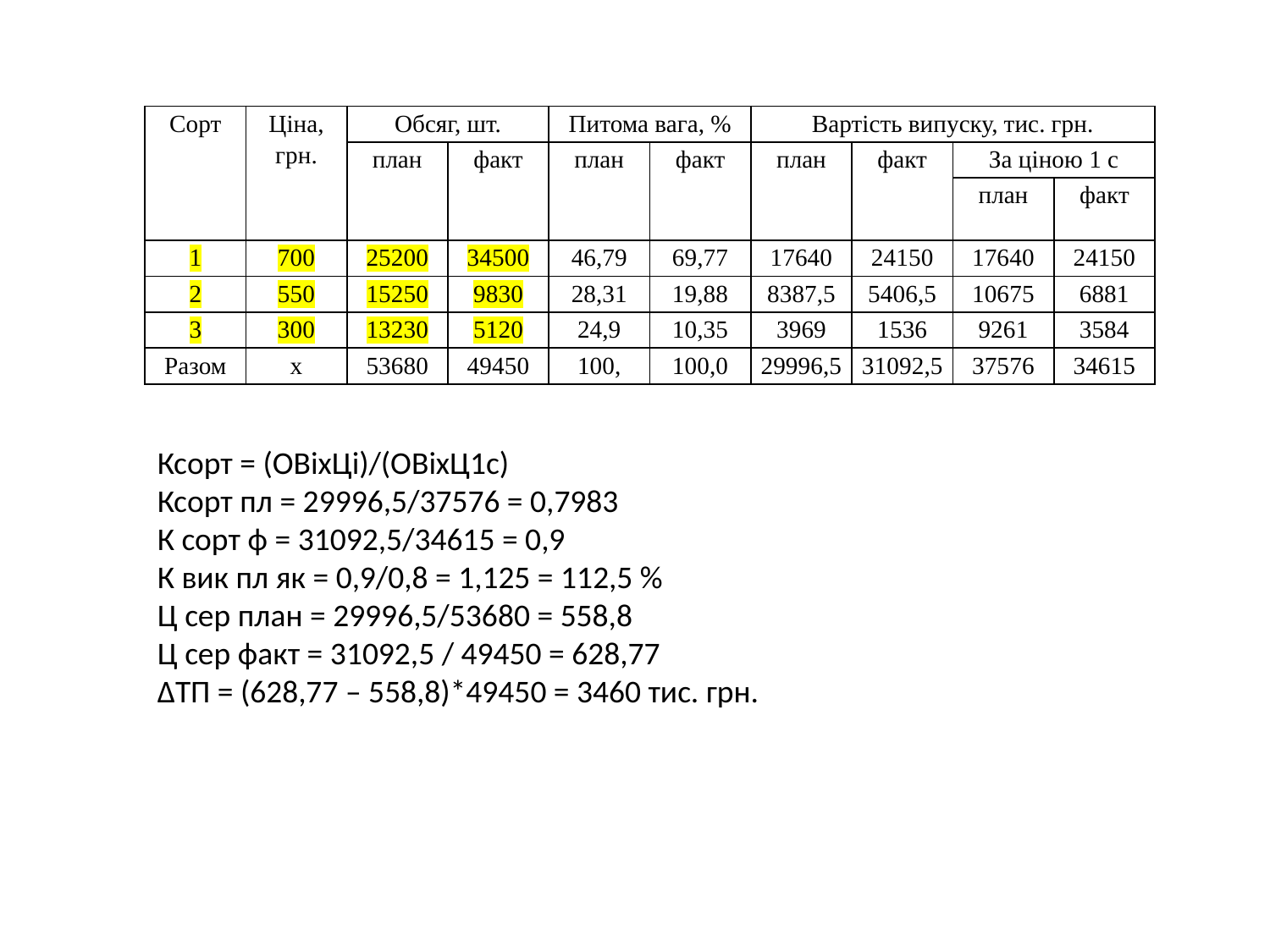

| Сорт | Ціна, грн. | Обсяг, шт. |  | Питома вага, % |  | Вартість випуску, тис. грн. |  |  |  |
| --- | --- | --- | --- | --- | --- | --- | --- | --- | --- |
|  |  | план | факт | план | факт | план | факт | За ціною 1 с |  |
|  |  |  |  |  |  |  |  | план | факт |
| 1 | 700 | 25200 | 34500 | 46,79 | 69,77 | 17640 | 24150 | 17640 | 24150 |
| 2 | 550 | 15250 | 9830 | 28,31 | 19,88 | 8387,5 | 5406,5 | 10675 | 6881 |
| 3 | 300 | 13230 | 5120 | 24,9 | 10,35 | 3969 | 1536 | 9261 | 3584 |
| Разом | х | 53680 | 49450 | 100, | 100,0 | 29996,5 | 31092,5 | 37576 | 34615 |
Ксорт = (ОВіхЦі)/(ОВіхЦ1с)
Ксорт пл = 29996,5/37576 = 0,7983
К сорт ф = 31092,5/34615 = 0,9
К вик пл як = 0,9/0,8 = 1,125 = 112,5 %
Ц сер план = 29996,5/53680 = 558,8
Ц сер факт = 31092,5 / 49450 = 628,77
ΔТП = (628,77 – 558,8)*49450 = 3460 тис. грн.